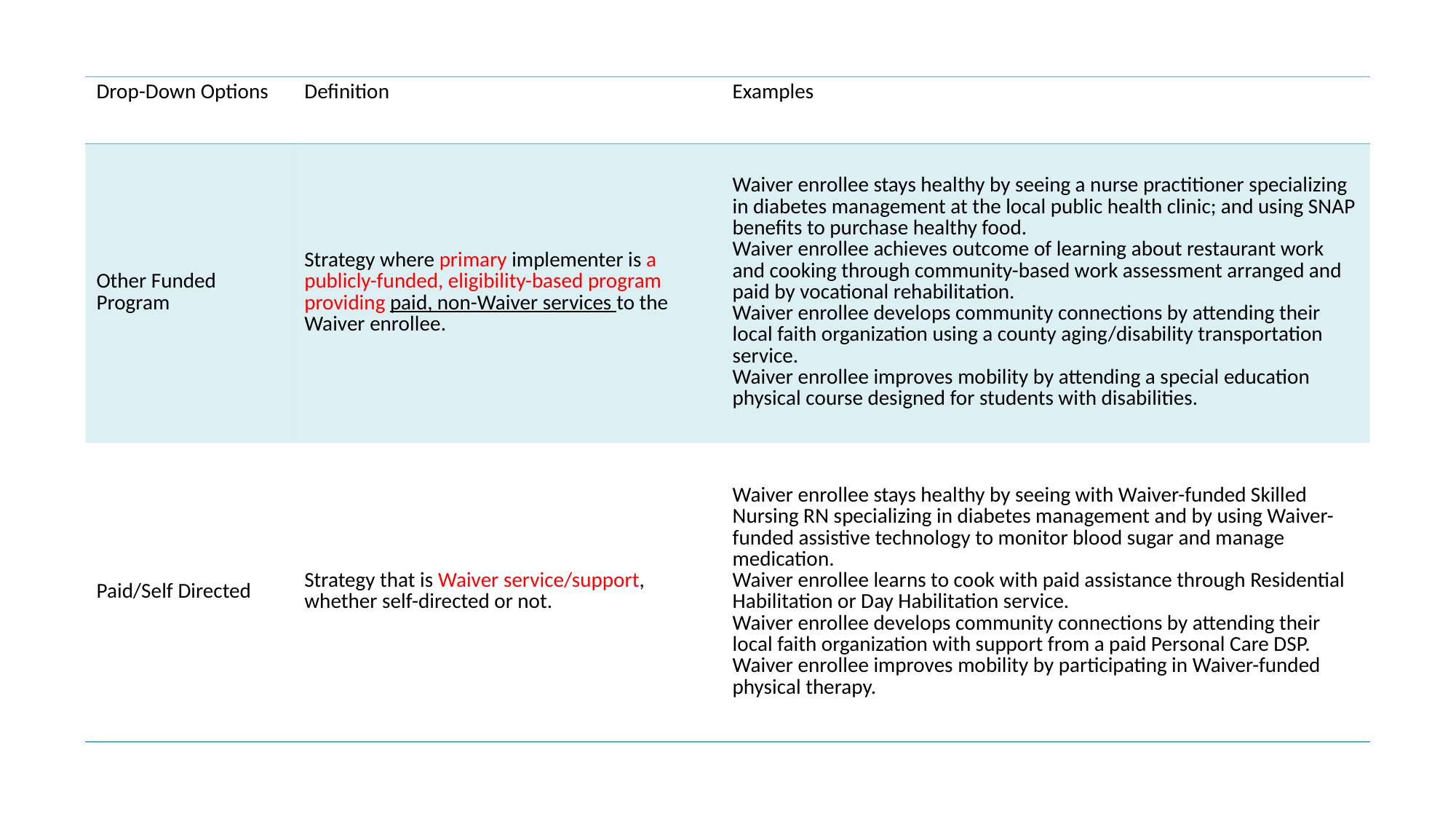

# Select the correct option from the drop-down menu (2 of 2)
| Drop-Down Options | Definition | Examples |
| --- | --- | --- |
| Other Funded Program | Strategy where primary implementer is a publicly-funded, eligibility-based program providing paid, non-Waiver services to the Waiver enrollee. | Waiver enrollee stays healthy by seeing a nurse practitioner specializing in diabetes management at the local public health clinic; and using SNAP benefits to purchase healthy food. Waiver enrollee achieves outcome of learning about restaurant work and cooking through community-based work assessment arranged and paid by vocational rehabilitation. Waiver enrollee develops community connections by attending their local faith organization using a county aging/disability transportation service. Waiver enrollee improves mobility by attending a special education physical course designed for students with disabilities. |
| Paid/Self Directed | Strategy that is Waiver service/support, whether self-directed or not. | Waiver enrollee stays healthy by seeing with Waiver-funded Skilled Nursing RN specializing in diabetes management and by using Waiver-funded assistive technology to monitor blood sugar and manage medication. Waiver enrollee learns to cook with paid assistance through Residential Habilitation or Day Habilitation service. Waiver enrollee develops community connections by attending their local faith organization with support from a paid Personal Care DSP. Waiver enrollee improves mobility by participating in Waiver-funded physical therapy. |